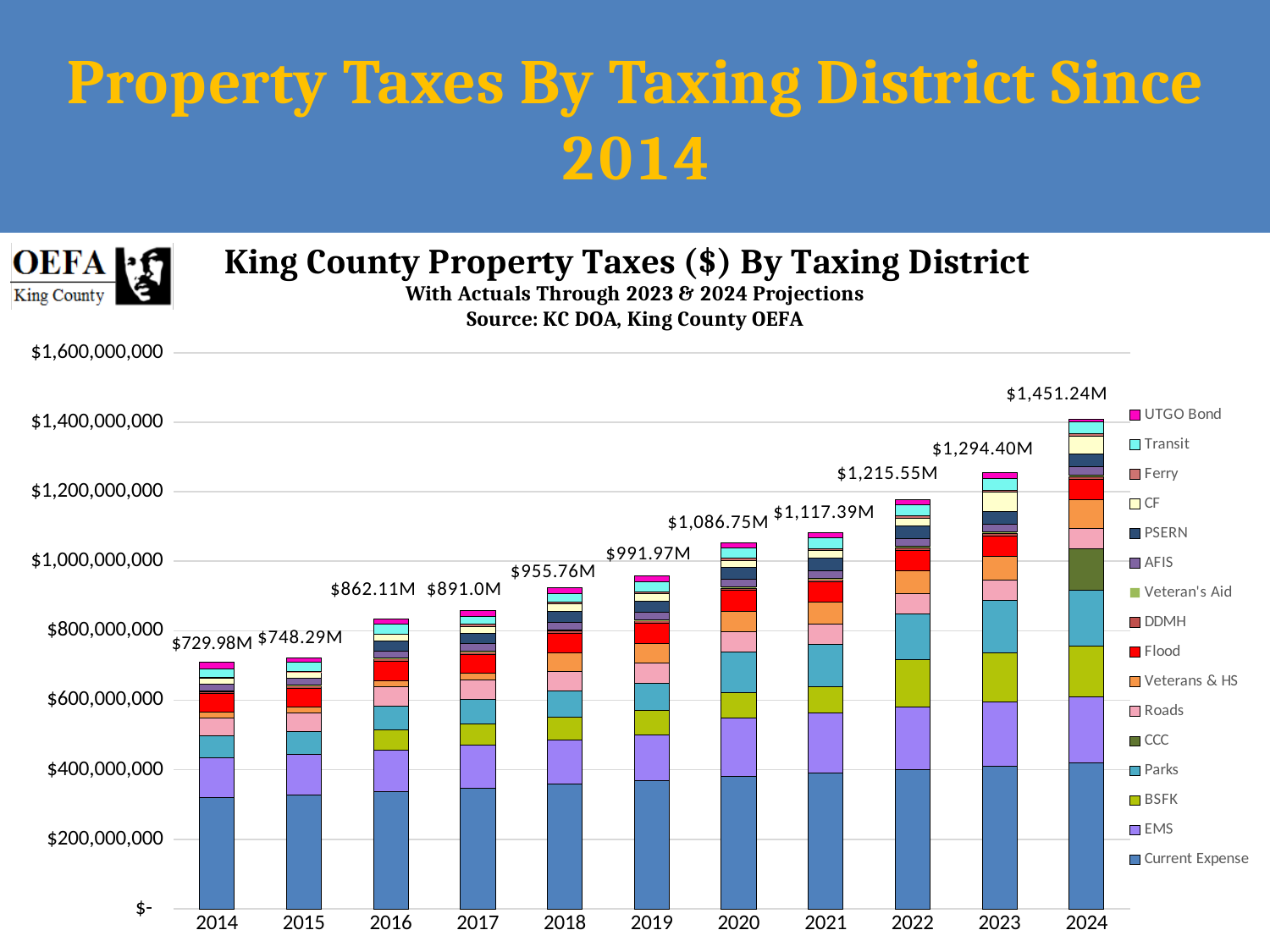

# Property Taxes By Taxing District Since 2014

### Chart

| Category | Current Expense | EMS | BSFK | Parks  | CCC | Roads | Veterans & HS | Flood | DDMH | Veteran's Aid | AFIS | PSERN | CF | Ferry | Transit | UTGO Bond |
|---|---|---|---|---|---|---|---|---|---|---|---|---|---|---|---|---|
| 2014 | 320290885.0 | 113541014.793615 | 0.0 | 63633007.52801511 | 0.0 | 52104009.0 | 16774932.0 | 52104009.0 | 6068166.0 | 2703839.0 | 18945323.0 | 0.0 | 17955638.0 | 1183252.0 | 25426081.857224997 | 19630000.0 |
| 2015 | 327660659.0 | 116769207.0 | 0.0 | 65762804.0 | 0.0 | 53571768.0 | 17350514.0 | 53571768.0 | 6196773.0 | 2761143.0 | 19590685.0 | 0.0 | 18389600.0 | 1183252.0 | 26253065.0 | 11620000.0 |
| 2016 | 336385866.0 | 119879727.0 | 59455206.0 | 67925490.0 | 0.0 | 55124711.0 | 17918894.0 | 55124711.0 | 6366874.0 | 2836936.0 | 20234950.0 | 29727603.0 | 18877155.0 | 1183252.0 | 26951390.0 | 16820000.0 |
| 2017 | 346643924.0 | 123483769.0 | 62379867.0 | 70568324.0 | 0.0 | 55124711.0 | 18616034.0 | 55124711.0 | 6554111.0 | 2920364.0 | 21022256.0 | 30601830.0 | 19443654.0 | 5769754.0 | 23315897.0 | 16880000.0 |
| 2018 | 358276382.0 | 127489160.0 | 65652750.0 | 74256788.0 | 0.0 | 57037253.0 | 53265713.0 | 57037253.0 | 6762538.0 | 3013234.0 | 22120820.0 | 31588828.0 | 20072804.0 | 5927796.0 | 23641990.0 | 17300000.0 |
| 2019 | 369308535.0 | 131539324.0 | 69094328.0 | 78148624.0 | 0.0 | 58404026.0 | 56301126.0 | 58404026.0 | 6978846.0 | 3109616.0 | 21170033.0 | 32612888.0 | 20712946.0 | 6117419.0 | 29355710.0 | 17910000.0 |
| 2020 | 379849947.5999784 | 169415530.0 | 72426449.0 | 116827149.0 | 0.0 | 58829811.0 | 59351012.0 | 58829811.0 | 7175843.3465132145 | 3197393.563894523 | 21767616.0 | 33533496.0 | 21297118.0 | 6290100.0 | 30184815.0 | 13620000.0 |
| 2021 | 389618952.0 | 173903481.0 | 75846946.0 | 121752034.0 | 0.0 | 58486420.0 | 62489739.0 | 58486420.0 | 7371146.0 | 3284416.0 | 22359967.0 | 34446316.0 | 21858694.0 | 6461231.0 | 30985949.0 | 13950000.0 |
| 2022 | 401631676.0 | 178625807.0 | 135972848.0 | 133027376.0 | 0.0 | 58596032.0 | 65561587.0 | 58596032.0 | 7558878.0 | 3368065.0 | 22930967.0 | 35325956.0 | 22426573.0 | 6525843.0 | 31794564.0 | 15670000.0 |
| 2023 | 411213123.0 | 183314814.0 | 142101639.0 | 149482910.0 | 0.0 | 58880026.0 | 68708783.0 | 58880026.0 | 7747829.0 | 3452257.0 | 23504071.0 | 36208984.0 | 54620651.0 | 6820483.0 | 32620449.0 | 17020000.0 |
| 2024 | 421133240.0 | 187581907.0 | 148254358.0 | 160076366.0 | 119479855.0 | 58495615.0 | 82399900.0 | 58495615.0 | 7825307.0 | 3486780.0 | 24050093.0 | 37050071.0 | 51612683.0 | 7000384.0 | 33395703.0 | 9180000.0 |
$729.98M